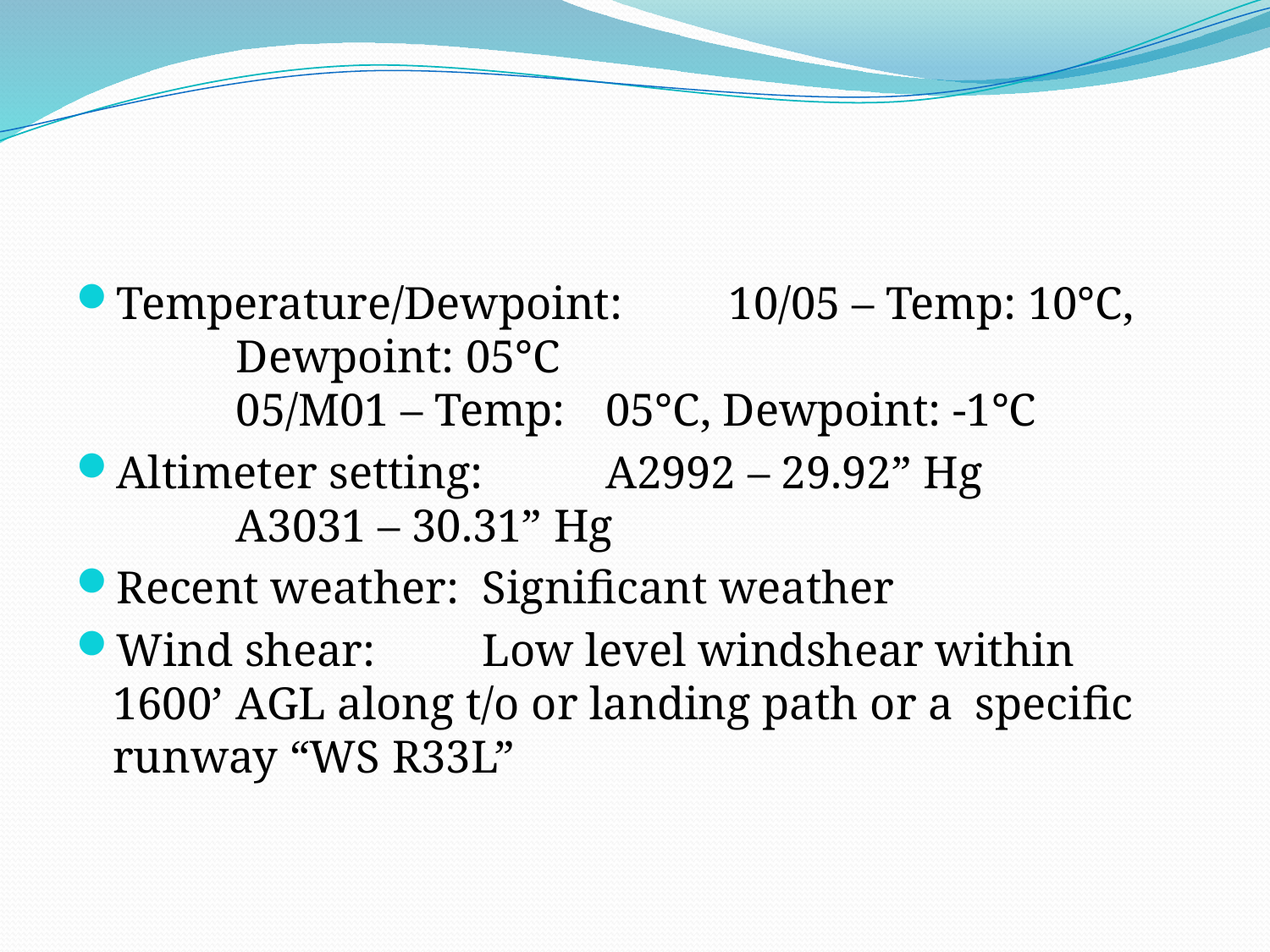

#
Temperature/Dewpoint:	10/05 – Temp: 10°C, 					Dewpoint: 05°C
					05/M01 – Temp: 						05°C, Dewpoint: -1°C
Altimeter setting:		A2992 – 29.92” Hg
					A3031 – 30.31” Hg
Recent weather:			Significant weather
Wind shear:	Low level windshear within 1600’ 			AGL along t/o or landing path or a 			specific runway “WS R33L”